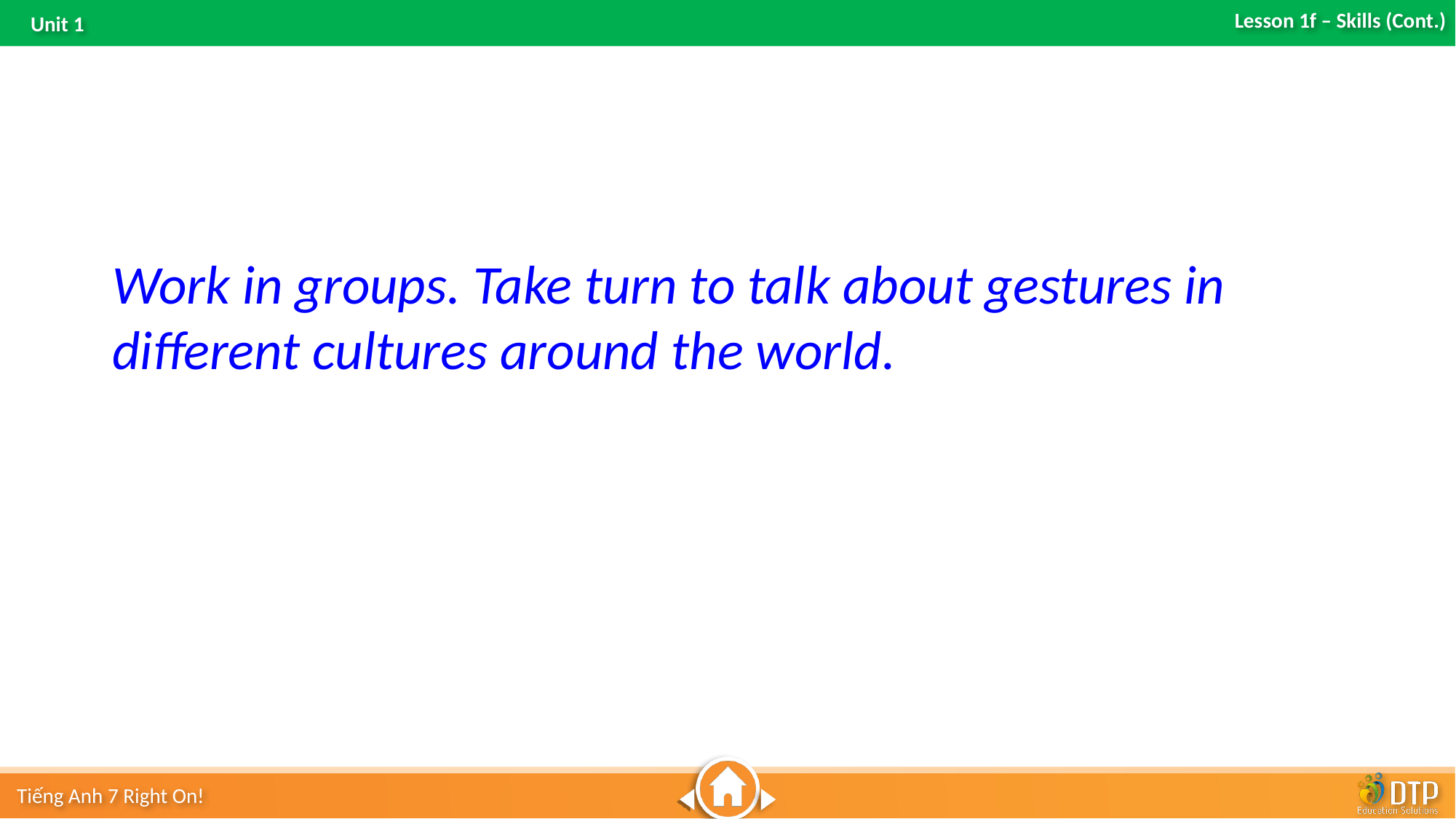

Work in groups. Take turn to talk about gestures in different cultures around the world.